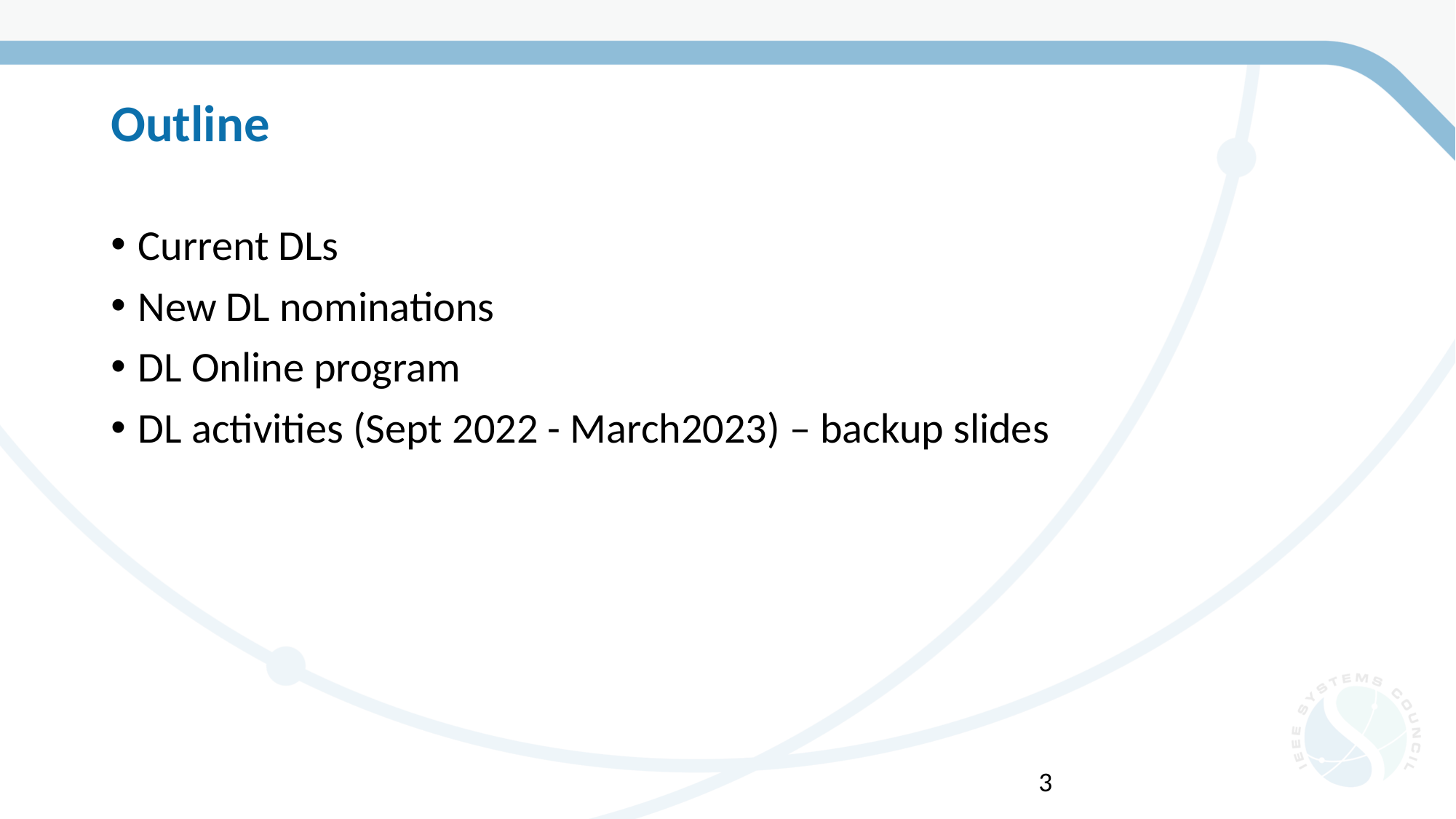

# Outline
Current DLs
New DL nominations
DL Online program
DL activities (Sept 2022 - March2023) – backup slides

3